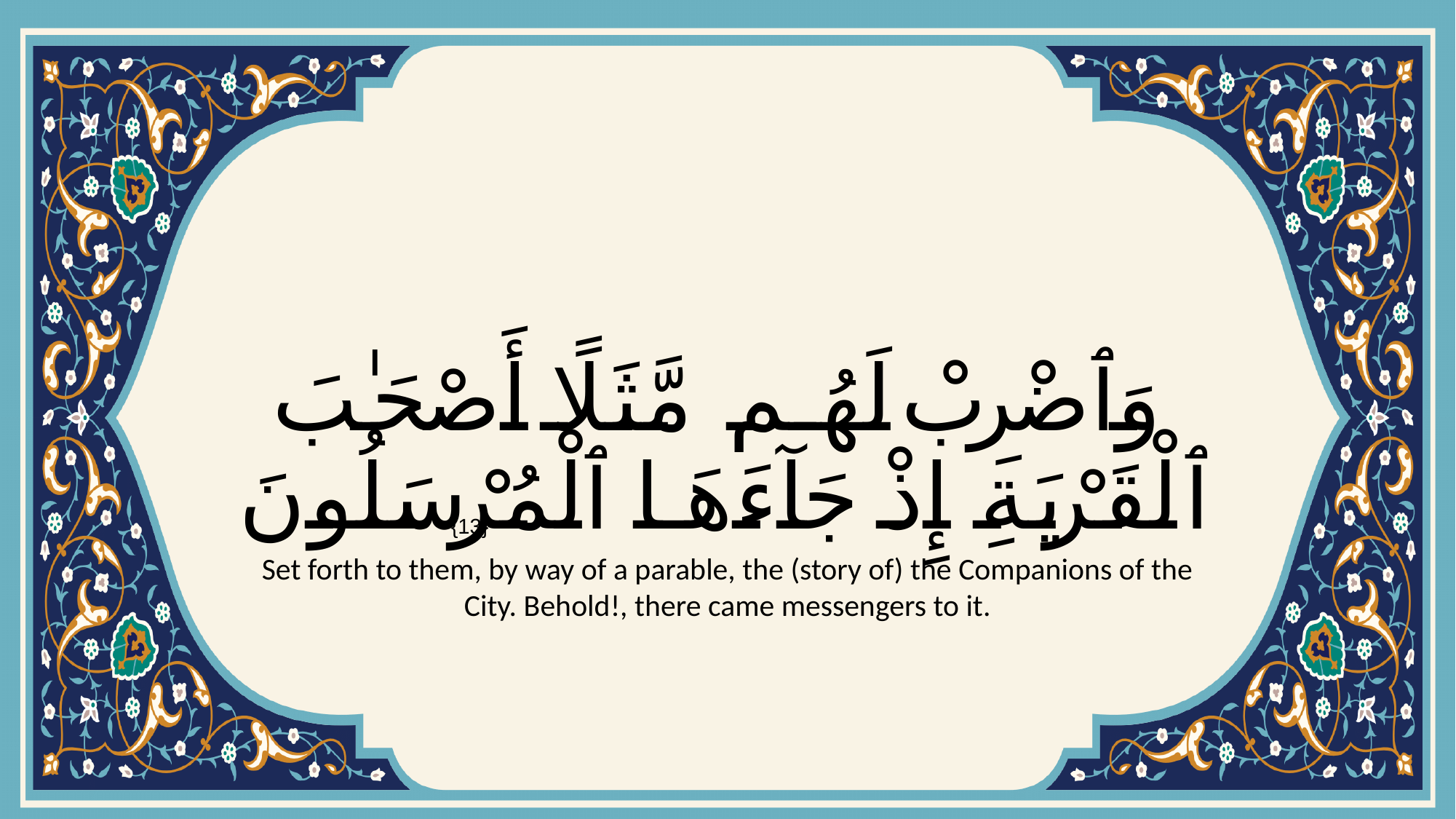

# وَٱضْرِبْ لَهُم مَّثَلًا أَصْحَـٰبَ ٱلْقَرْيَةِ إِذْ جَآءَهَا ٱلْمُرْسَلُونَ
{13}
Set forth to them, by way of a parable, the (story of) the Companions of the City. Behold!, there came messengers to it.